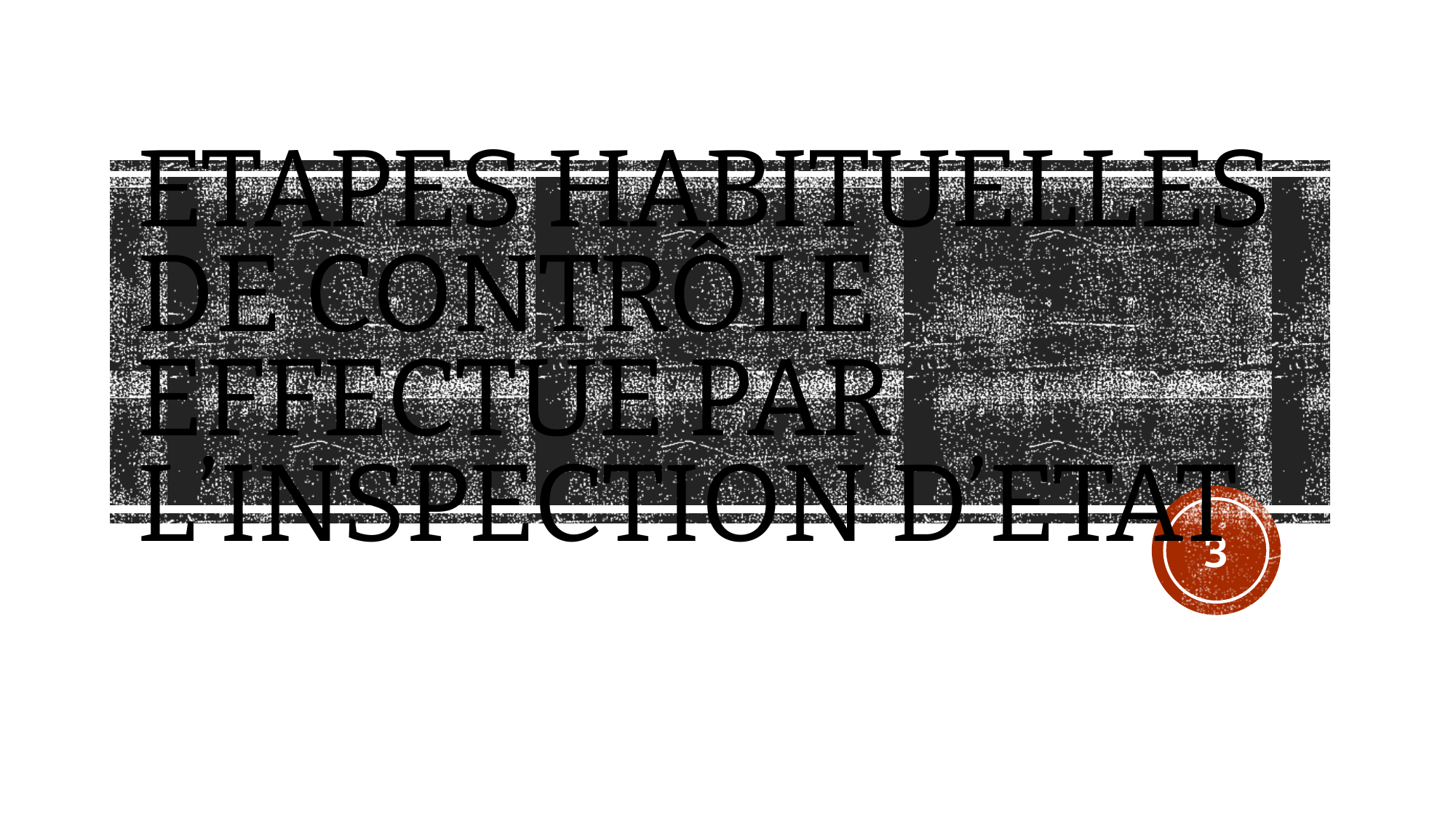

# ETAPES HABITUELLES DE CONTRÔLE EFFECTUE PAR L’INSPECTION D’ETAT
3